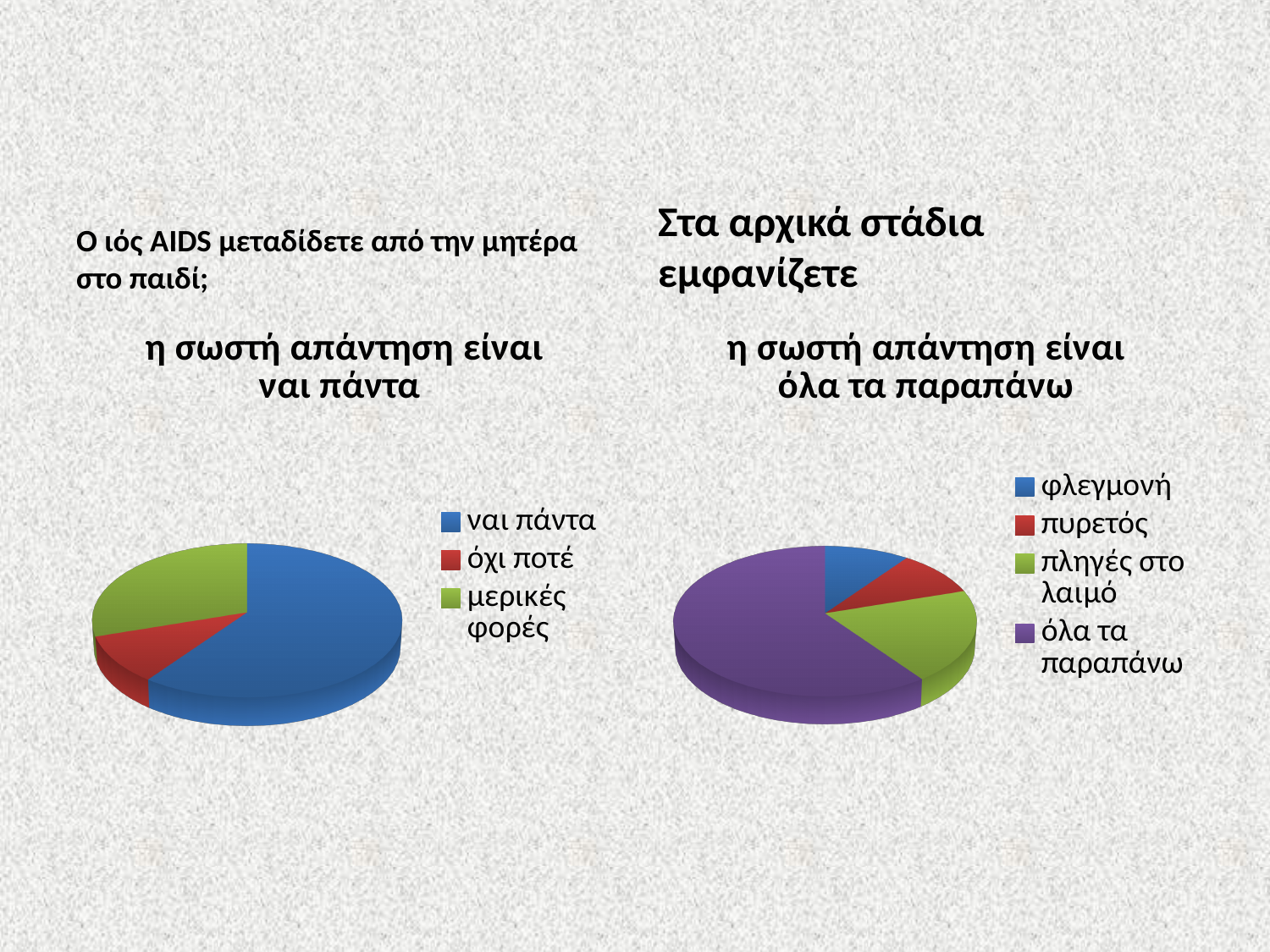

Ο ιός AIDS μεταδίδετε από την μητέρα στο παιδί;
Στα αρχικά στάδια εμφανίζετε

[unsupported chart]

[unsupported chart]